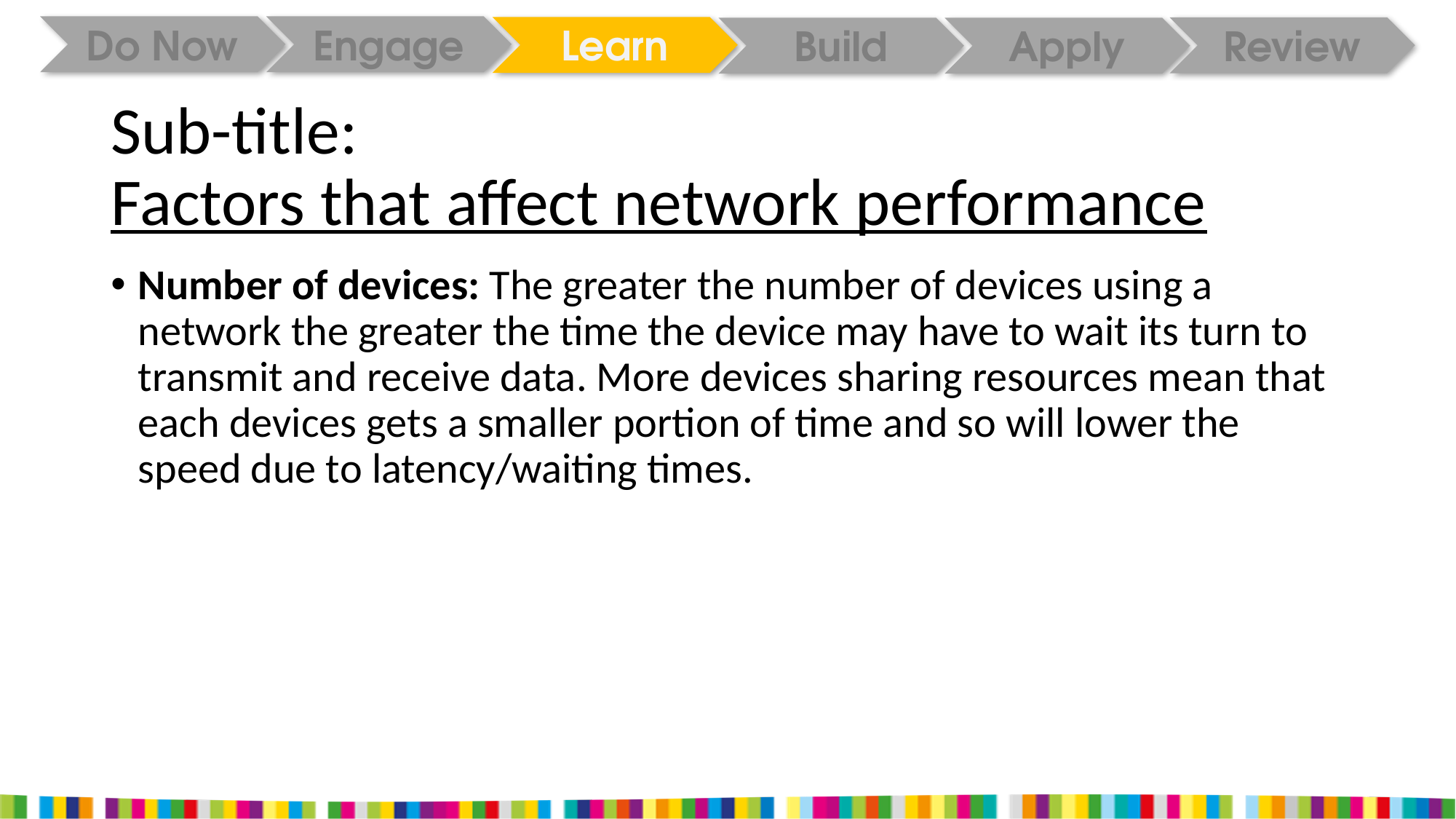

# Sub-title: Factors that affect network performance
Number of devices: The greater the number of devices using a network the greater the time the device may have to wait its turn to transmit and receive data. More devices sharing resources mean that each devices gets a smaller portion of time and so will lower the speed due to latency/waiting times.